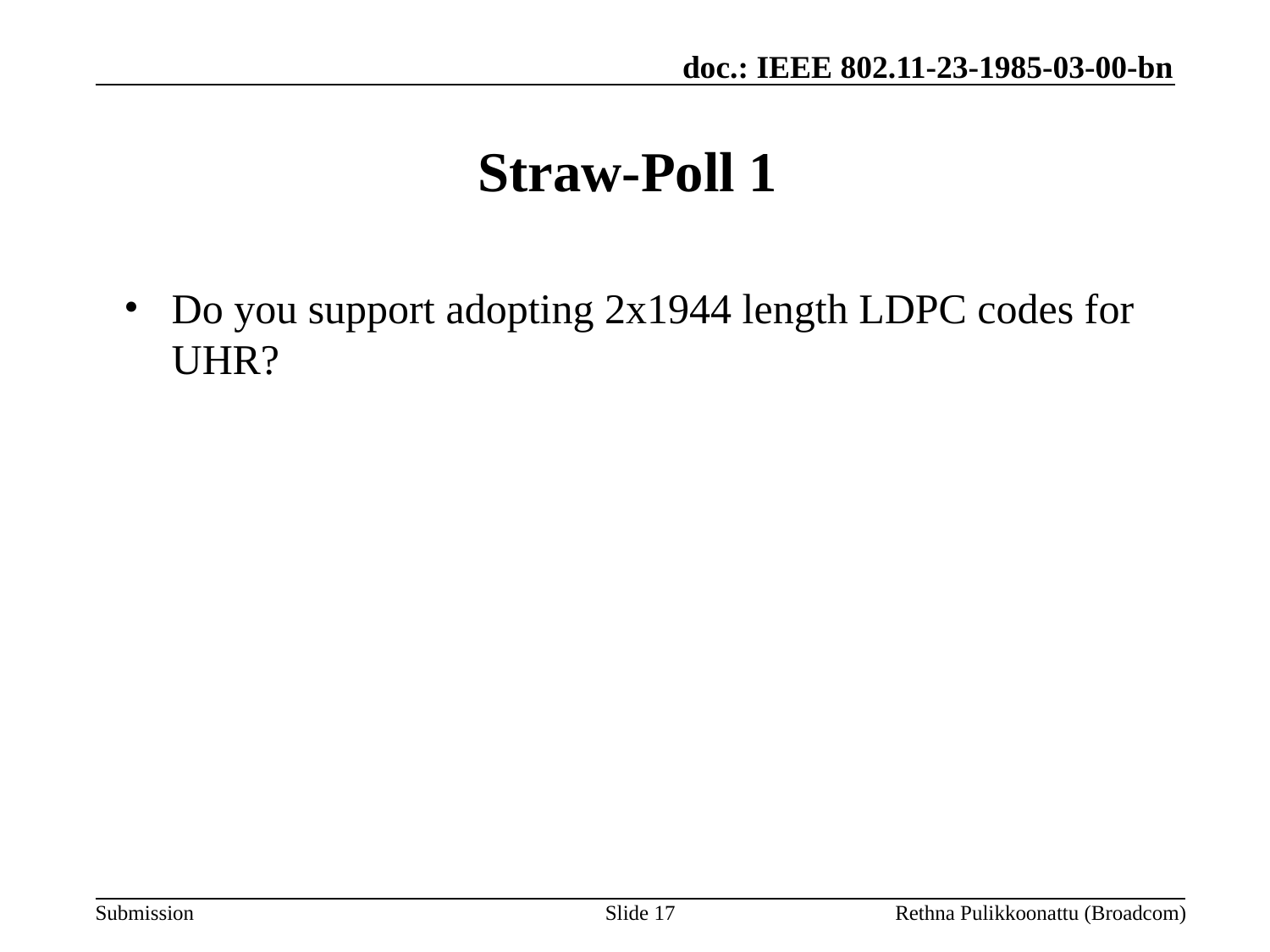

# Straw-Poll 1
Do you support adopting 2x1944 length LDPC codes for UHR?

Slide 17
Rethna Pulikkoonattu (Broadcom)